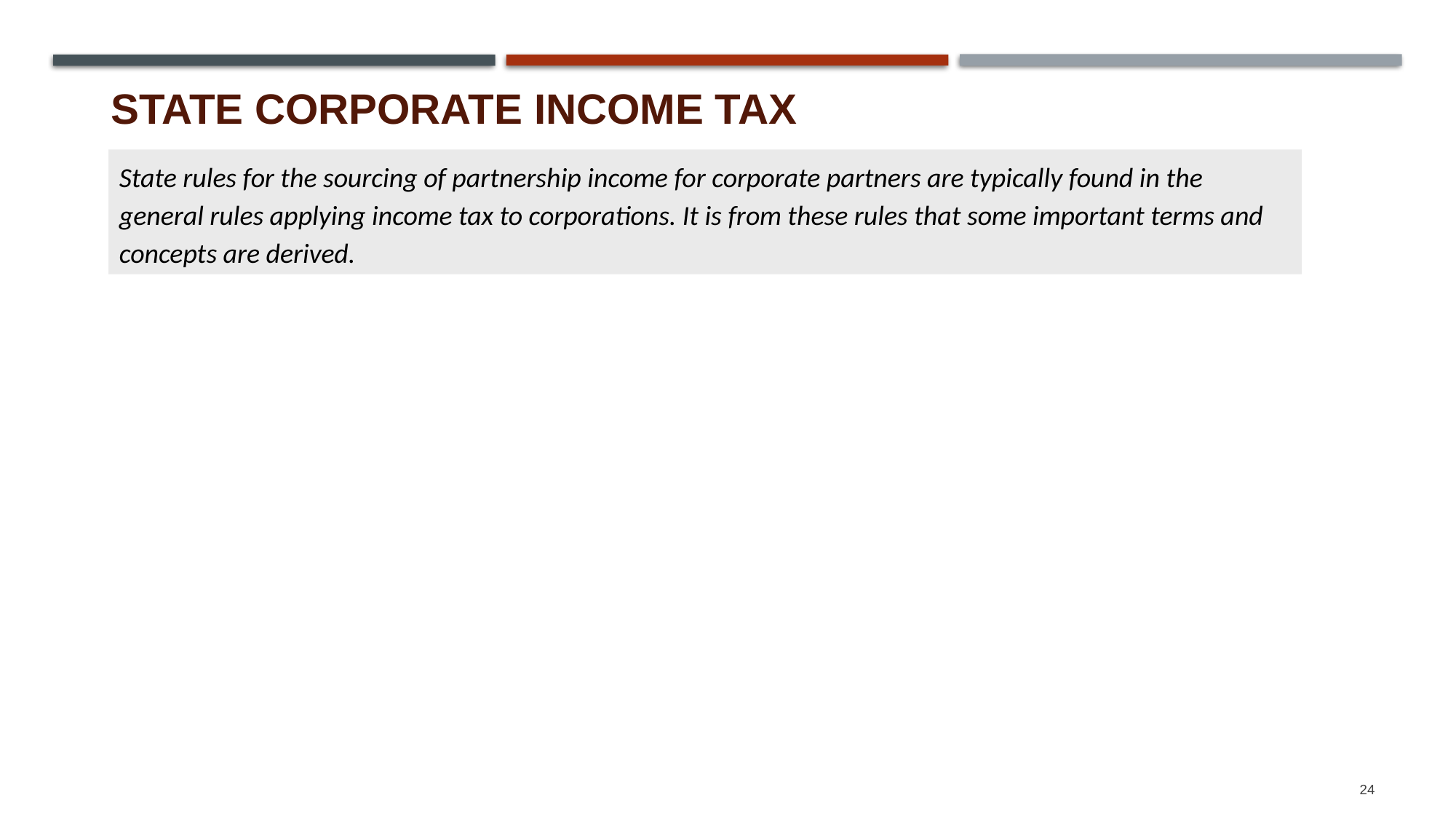

# State Corporate Income Tax
State rules for the sourcing of partnership income for corporate partners are typically found in the general rules applying income tax to corporations. It is from these rules that some important terms and concepts are derived.
24